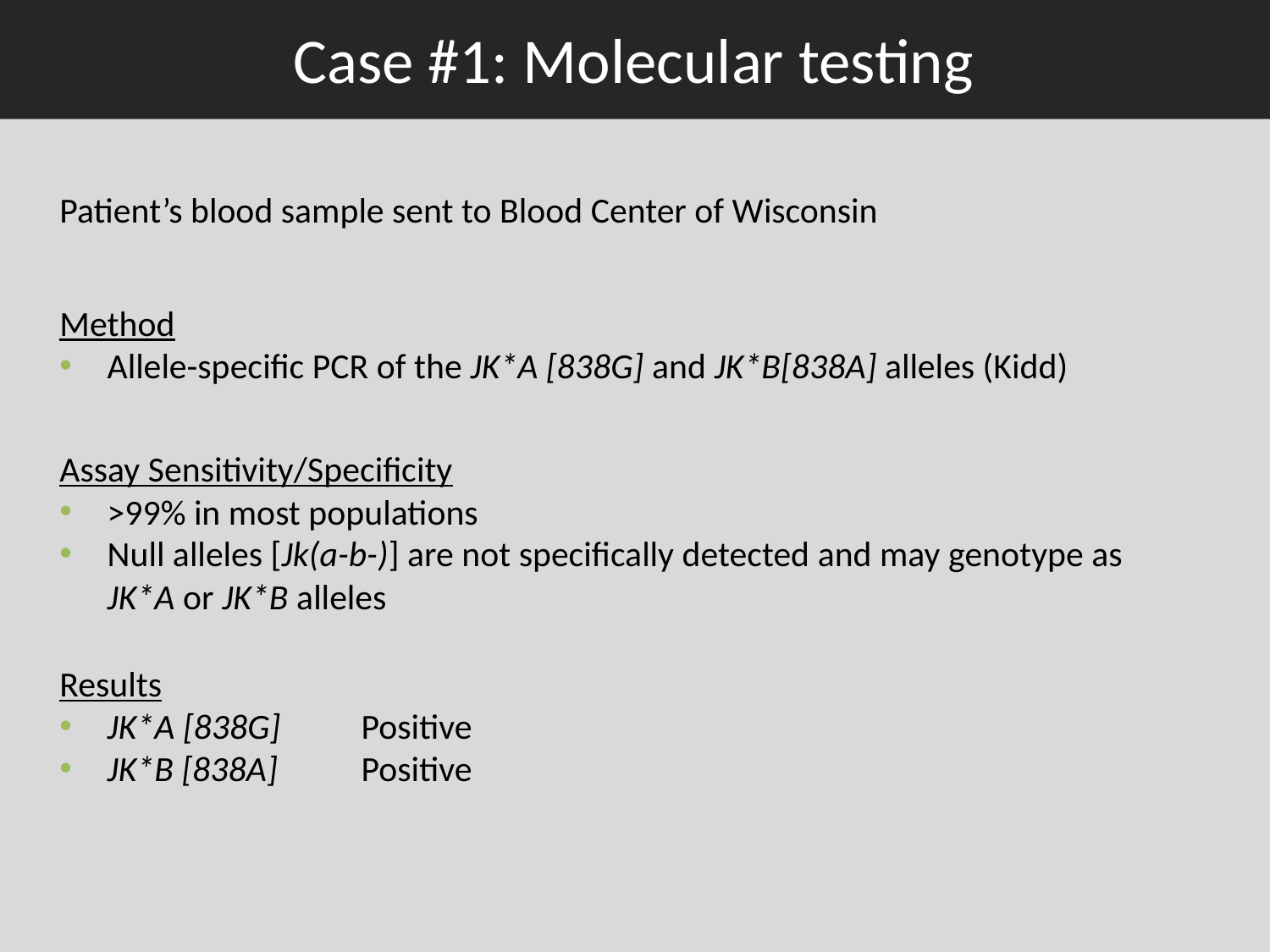

# Case #1: Molecular testing
Patient’s blood sample sent to Blood Center of Wisconsin
Method
Allele-specific PCR of the JK*A [838G] and JK*B[838A] alleles (Kidd)
Assay Sensitivity/Specificity
>99% in most populations
Null alleles [Jk(a-b-)] are not specifically detected and may genotype as JK*A or JK*B alleles
Results
JK*A [838G]	Positive
JK*B [838A]	Positive